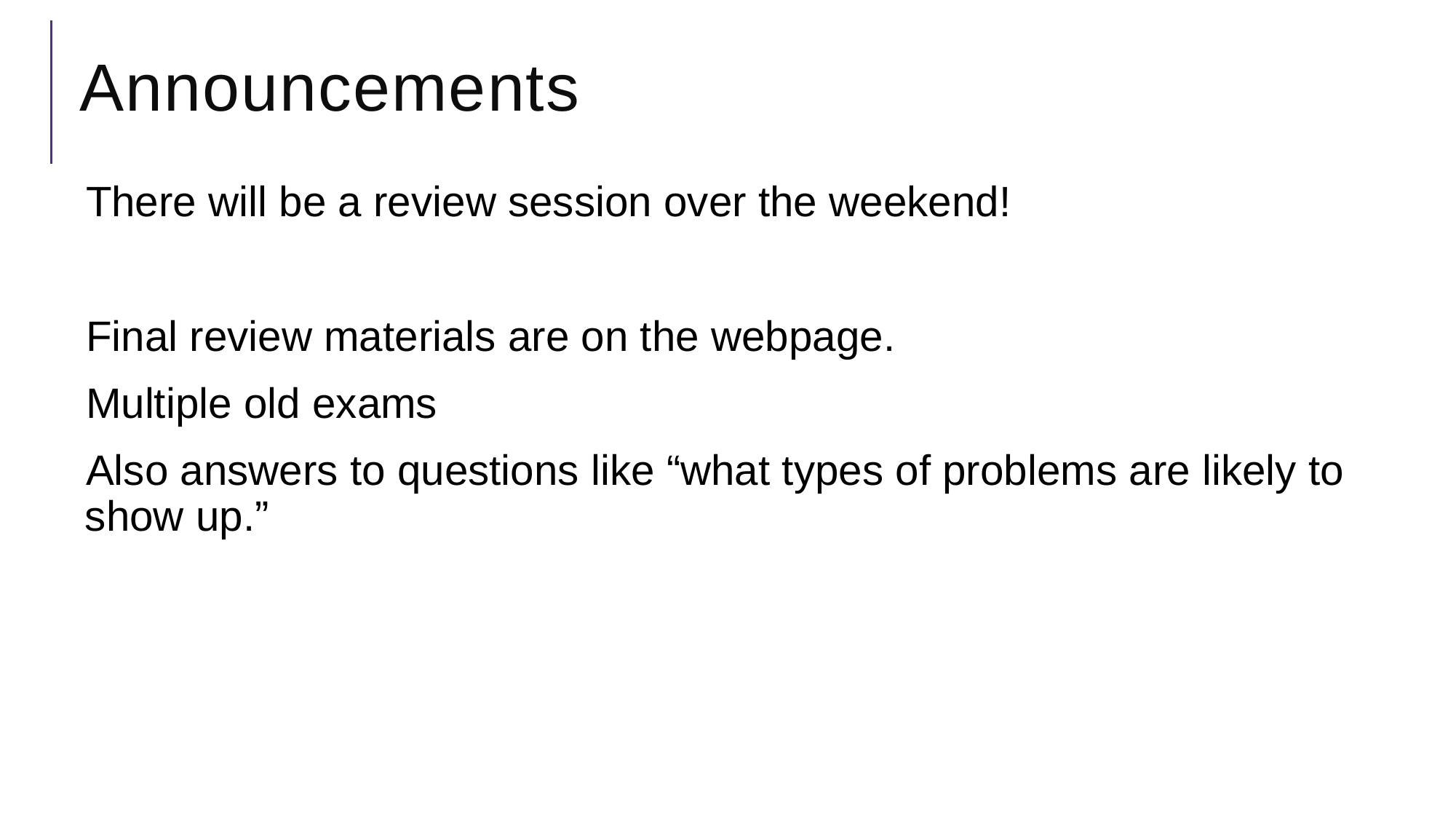

# Announcements
There will be a review session over the weekend!

Final review materials are on the webpage.
Multiple old exams
Also answers to questions like “what types of problems are likely to show up.”